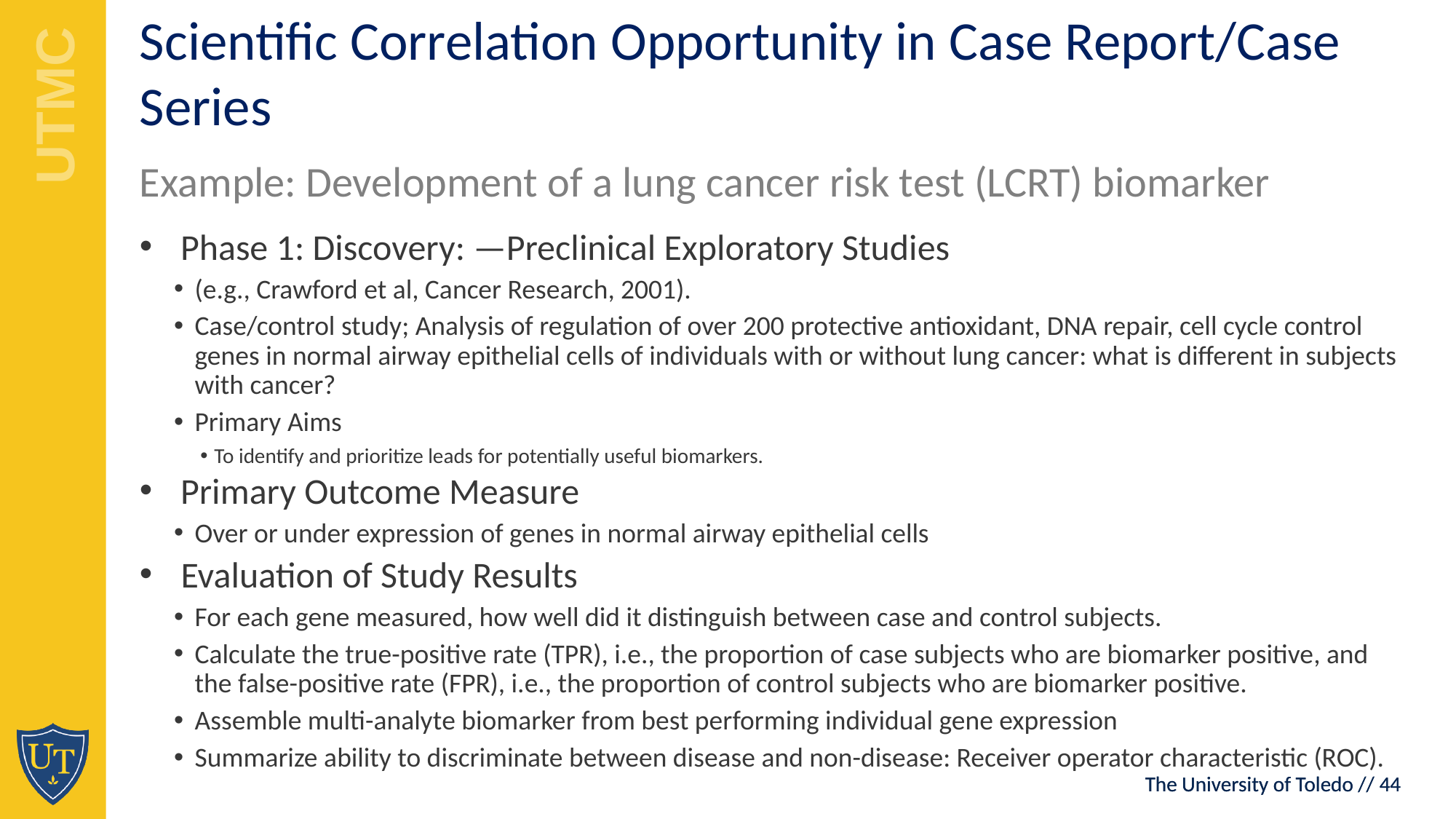

Scientific Correlation Opportunity in Case Report/Case Series
Example: Development of a lung cancer risk test (LCRT) biomarker
Phase 1: Discovery: —Preclinical Exploratory Studies
(e.g., Crawford et al, Cancer Research, 2001).
Case/control study; Analysis of regulation of over 200 protective antioxidant, DNA repair, cell cycle control genes in normal airway epithelial cells of individuals with or without lung cancer: what is different in subjects with cancer?
Primary Aims
To identify and prioritize leads for potentially useful biomarkers.
Primary Outcome Measure
Over or under expression of genes in normal airway epithelial cells
Evaluation of Study Results
For each gene measured, how well did it distinguish between case and control subjects.
Calculate the true-positive rate (TPR), i.e., the proportion of case subjects who are biomarker positive, and the false-positive rate (FPR), i.e., the proportion of control subjects who are biomarker positive.
Assemble multi-analyte biomarker from best performing individual gene expression
Summarize ability to discriminate between disease and non-disease: Receiver operator characteristic (ROC).